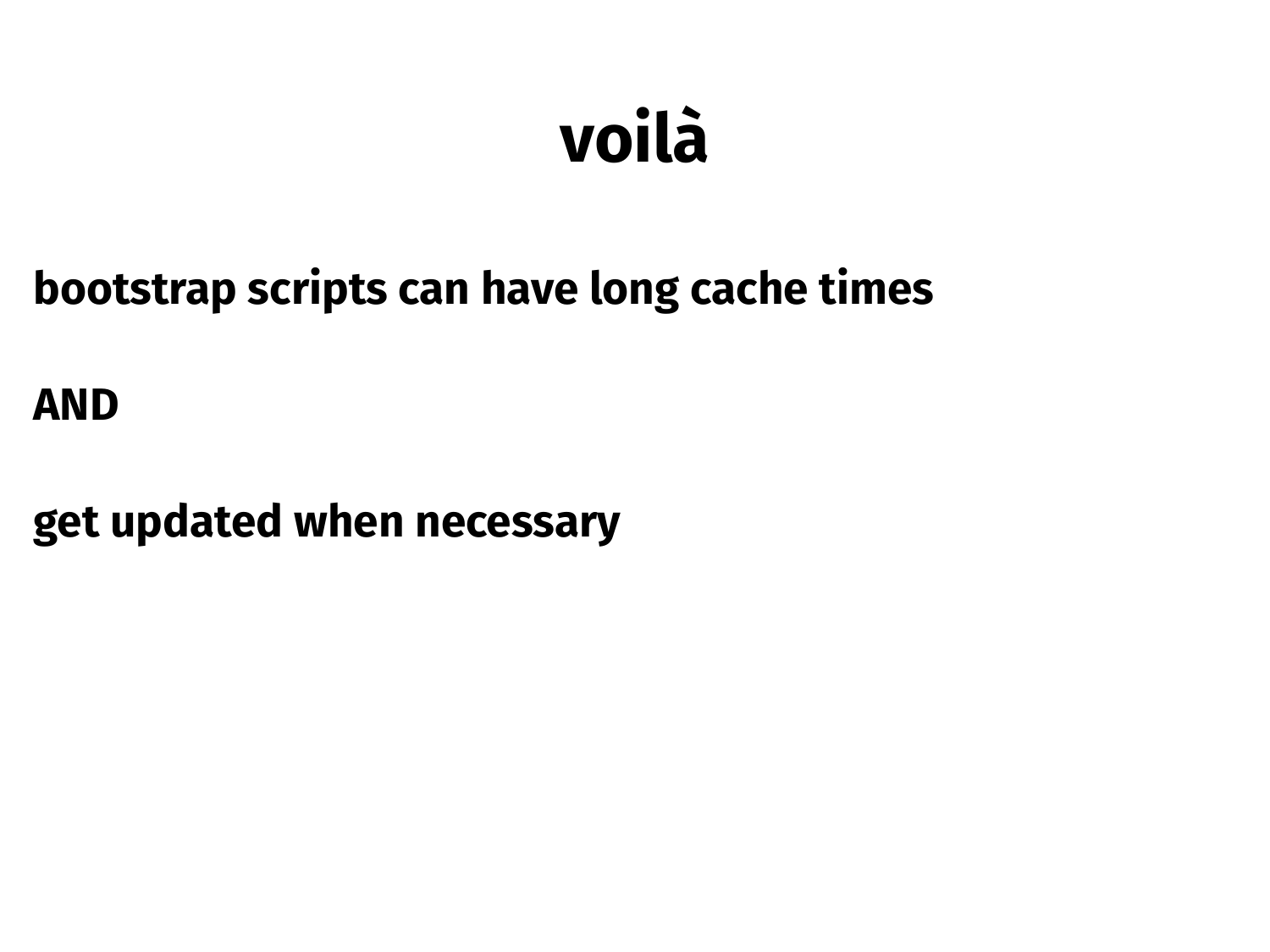

voilà
bootstrap scripts can have long cache times
AND
get updated when necessary